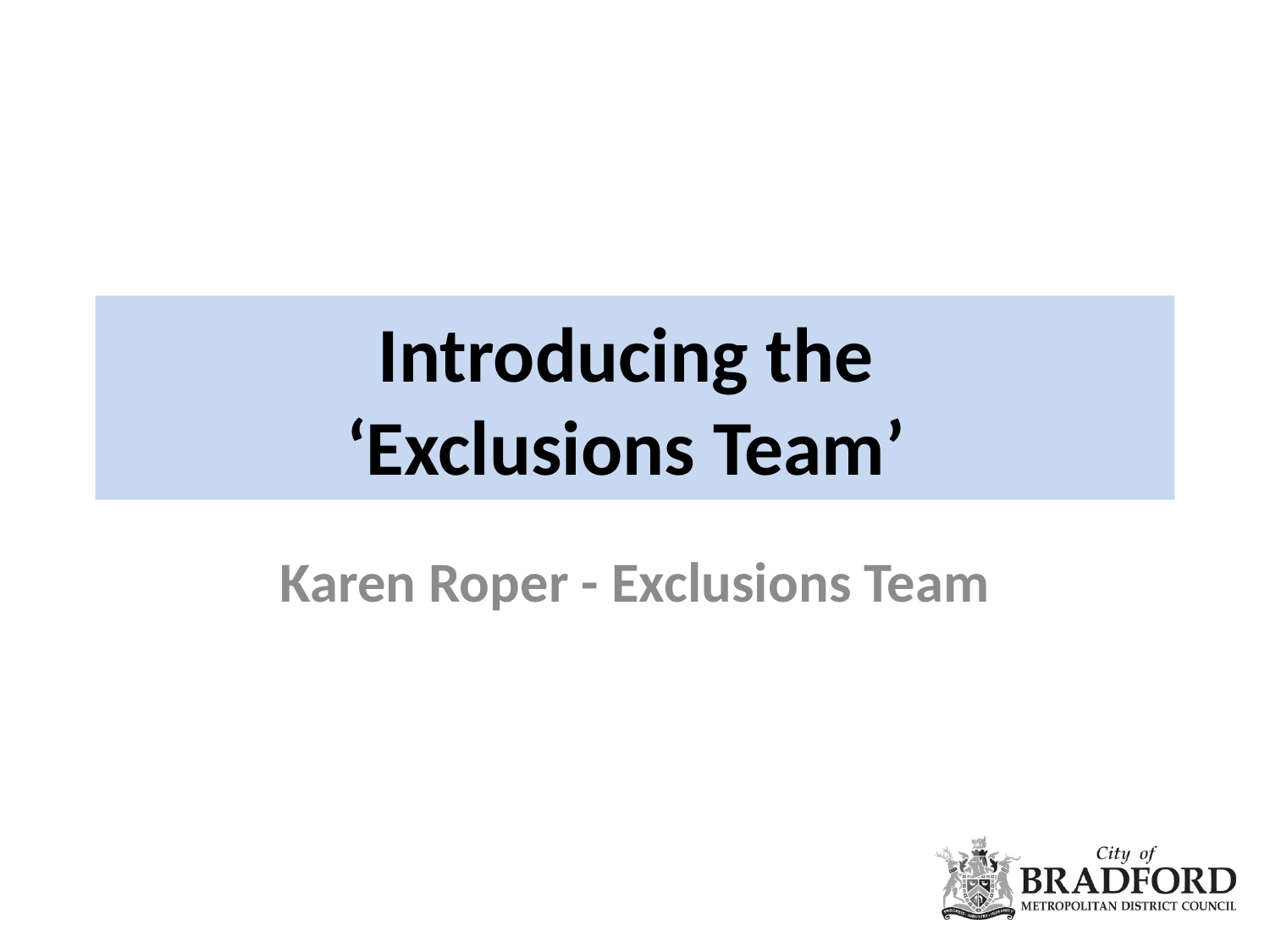

# Introducing the ‘Exclusions Team’
Karen Roper - Exclusions Team